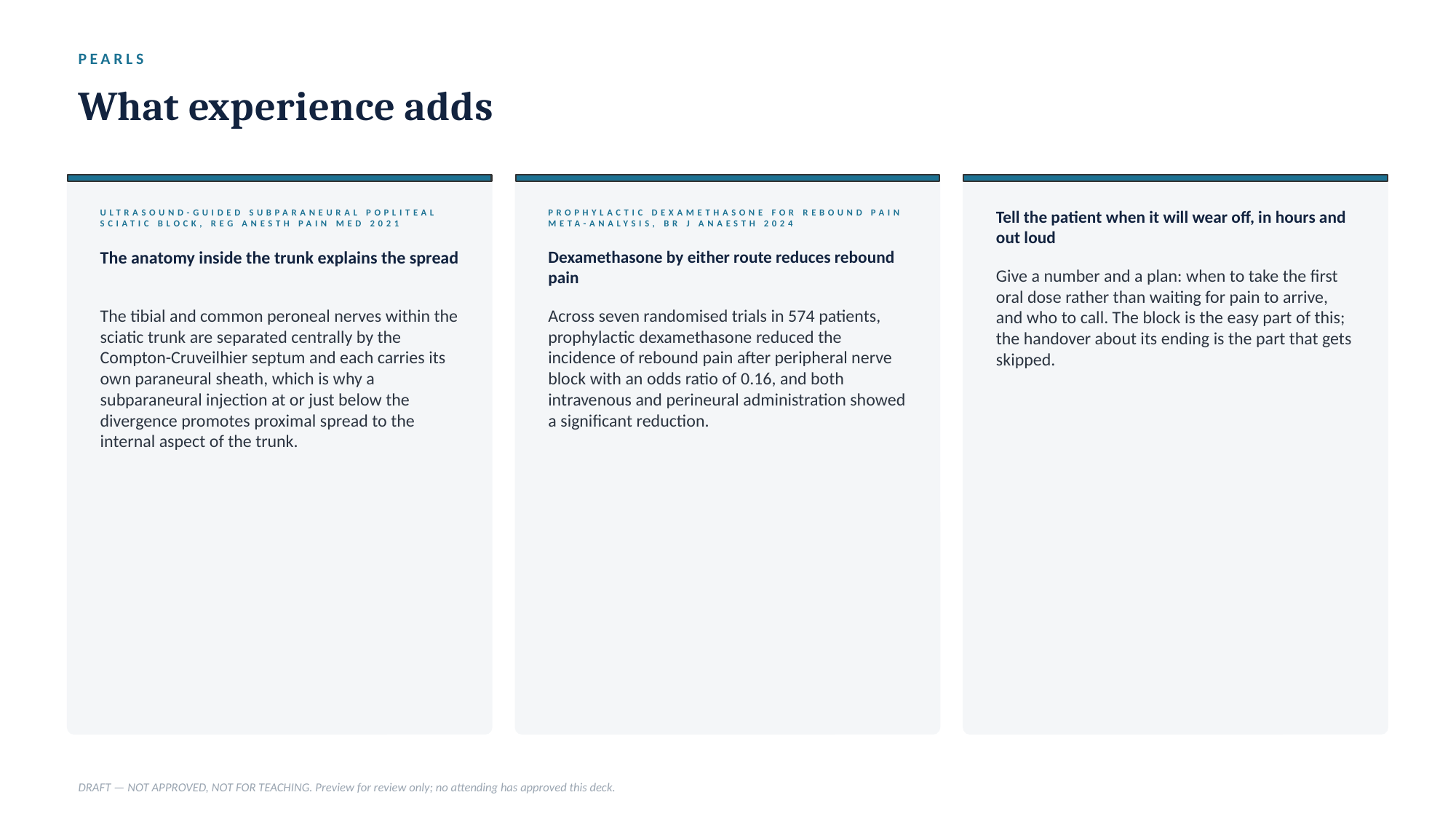

PEARLS
What experience adds

ULTRASOUND-GUIDED SUBPARANEURAL POPLITEAL SCIATIC BLOCK, REG ANESTH PAIN MED 2021
PROPHYLACTIC DEXAMETHASONE FOR REBOUND PAIN META-ANALYSIS, BR J ANAESTH 2024
Tell the patient when it will wear off, in hours and out loud
The anatomy inside the trunk explains the spread
Dexamethasone by either route reduces rebound pain
Give a number and a plan: when to take the first oral dose rather than waiting for pain to arrive, and who to call. The block is the easy part of this; the handover about its ending is the part that gets skipped.
The tibial and common peroneal nerves within the sciatic trunk are separated centrally by the Compton-Cruveilhier septum and each carries its own paraneural sheath, which is why a subparaneural injection at or just below the divergence promotes proximal spread to the internal aspect of the trunk.
Across seven randomised trials in 574 patients, prophylactic dexamethasone reduced the incidence of rebound pain after peripheral nerve block with an odds ratio of 0.16, and both intravenous and perineural administration showed a significant reduction.
DRAFT — NOT APPROVED, NOT FOR TEACHING. Preview for review only; no attending has approved this deck.